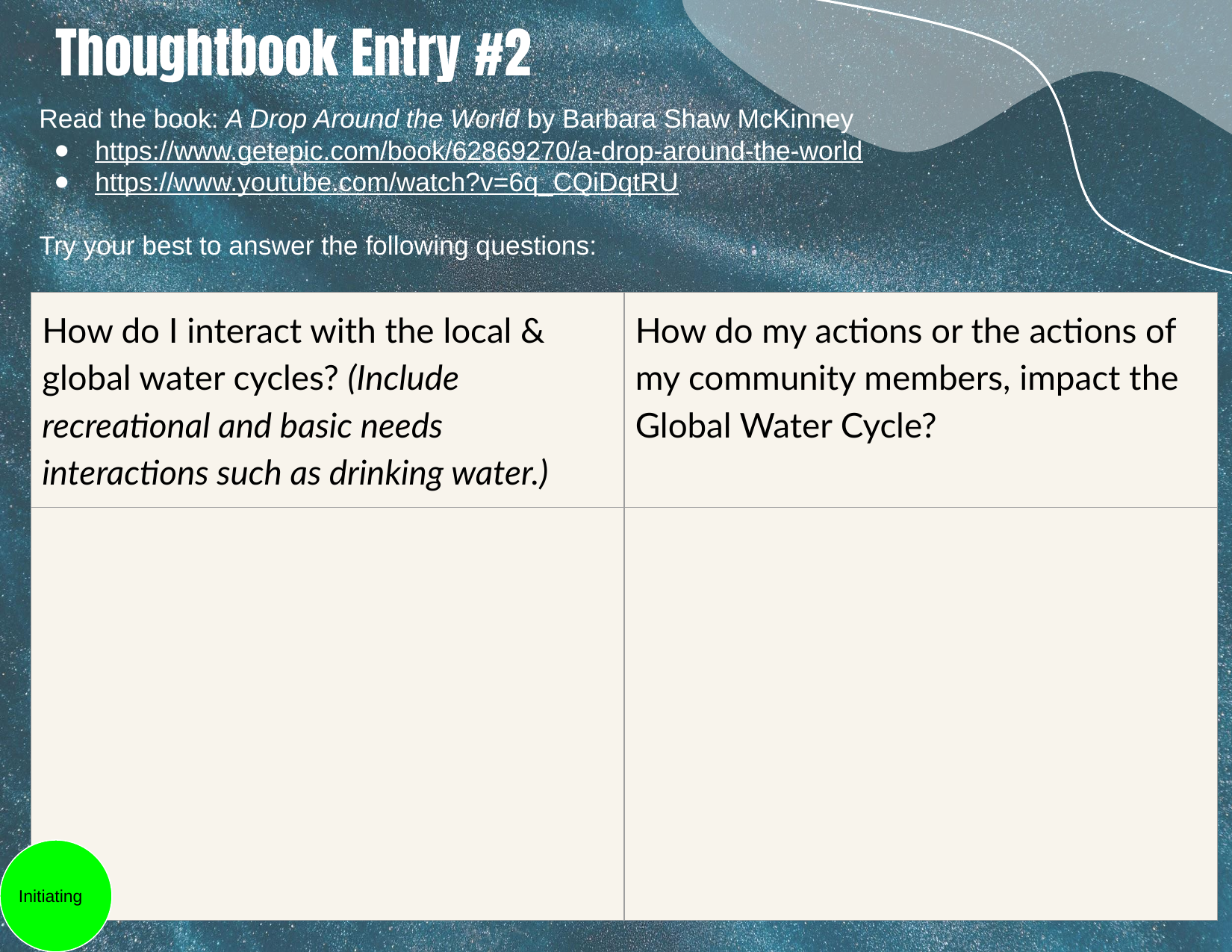

# Thoughtbook Entry #2
Read the book: A Drop Around the World by Barbara Shaw McKinney
https://www.getepic.com/book/62869270/a-drop-around-the-world
https://www.youtube.com/watch?v=6q_CQiDqtRU

Try your best to answer the following questions:
| How do I interact with the local & global water cycles? (Include recreational and basic needs interactions such as drinking water.) | How do my actions or the actions of my community members, impact the Global Water Cycle? |
| --- | --- |
|  |  |

 Initiating